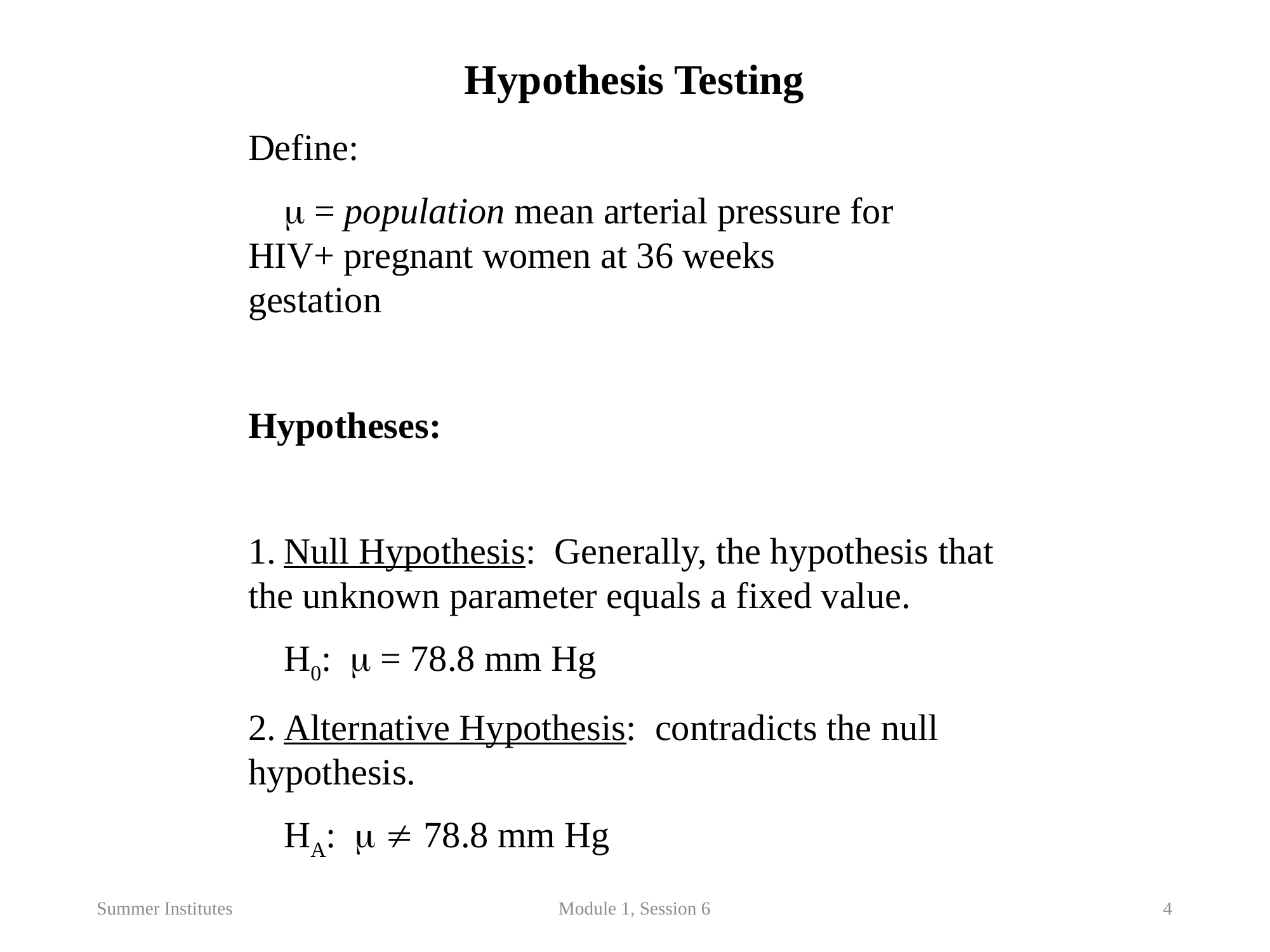

Hypothesis Testing
Define:
	μ = population mean arterial pressure for 		HIV+ pregnant women at 36 weeks 		gestation

Hypotheses:

1.	Null Hypothesis:  Generally, the hypothesis that the unknown parameter equals a fixed value.
	H0:  μ = 78.8 mm Hg
2.	Alternative Hypothesis:  contradicts the null hypothesis.
	HA:  μ ≠ 78.8 mm Hg
Summer Institutes
Module 1, Session 6
4